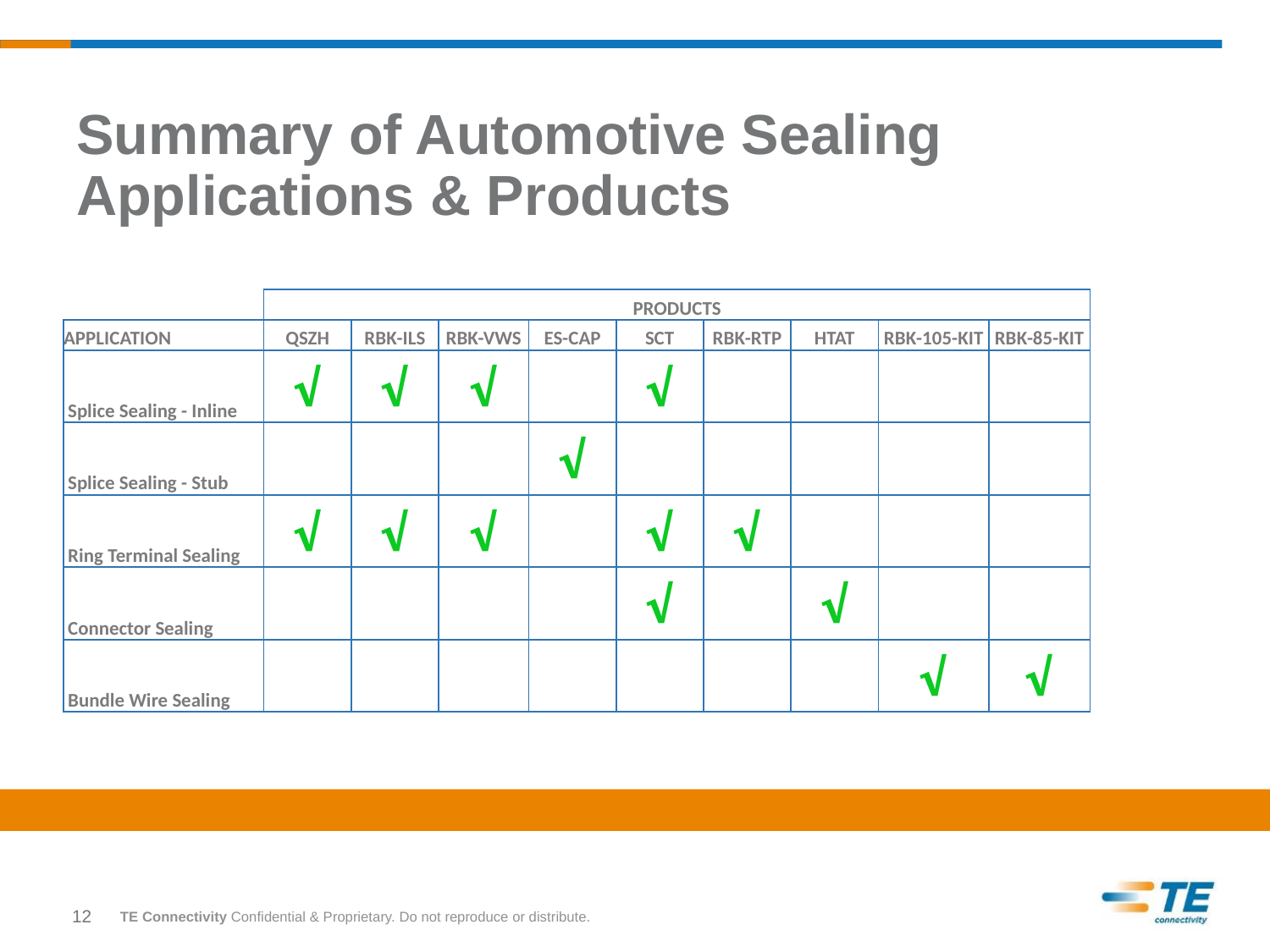

# Summary of Automotive Sealing Applications & Products

|  | PRODUCTS |  |  |  |  |  |  |  |  |
| --- | --- | --- | --- | --- | --- | --- | --- | --- | --- |
| APPLICATION | QSZH | RBK-ILS | RBK-VWS | ES-CAP | SCT | RBK-RTP | HTAT | RBK-105-KIT | RBK-85-KIT |
| Splice Sealing - Inline | √ | √ | √ |  | √ |  |  |  |  |
| Splice Sealing - Stub |  |  |  | √ |  |  |  |  |  |
| Ring Terminal Sealing | √ | √ | √ |  | √ | √ |  |  |  |
| Connector Sealing |  |  |  |  | √ |  | √ |  |  |
| Bundle Wire Sealing |  |  |  |  |  |  |  | √ | √ |
12